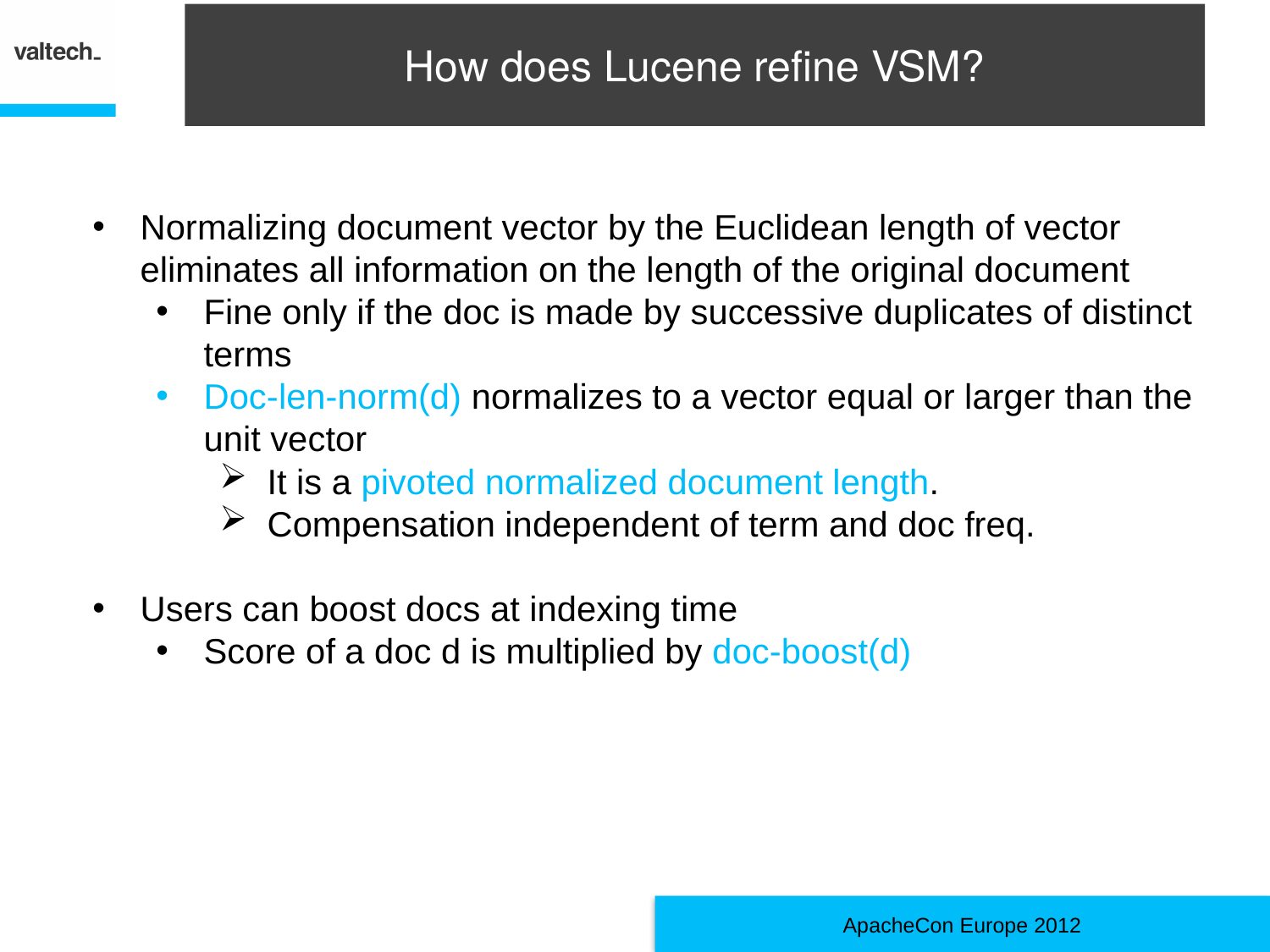

# How does Lucene refine VSM?

Normalizing document vector by the Euclidean length of vector eliminates all information on the length of the original document
Fine only if the doc is made by successive duplicates of distinct terms
Doc-len-norm(d) normalizes to a vector equal or larger than the unit vector
It is a pivoted normalized document length.
Compensation independent of term and doc freq.

Users can boost docs at indexing time
Score of a doc d is multiplied by doc-boost(d)

ApacheCon Europe 2012